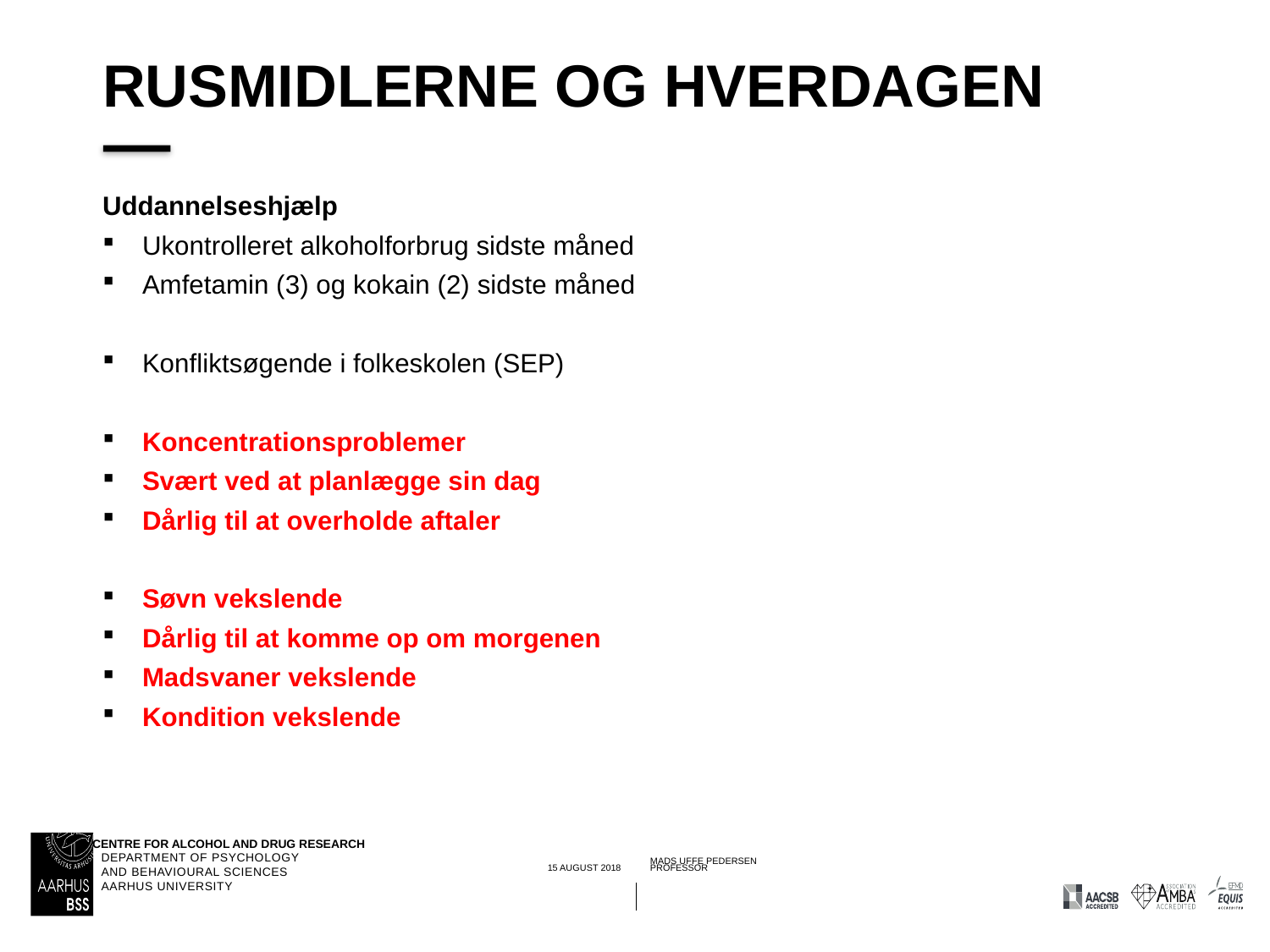

# Rusmidlerne og Hverdagen
Uddannelseshjælp
Ukontrolleret alkoholforbrug sidste måned
Amfetamin (3) og kokain (2) sidste måned

Konfliktsøgende i folkeskolen (SEP)

Koncentrationsproblemer
Svært ved at planlægge sin dag
Dårlig til at overholde aftaler

Søvn vekslende
Dårlig til at komme op om morgenen
Madsvaner vekslende
Kondition vekslende

30/01/202015/08/2018